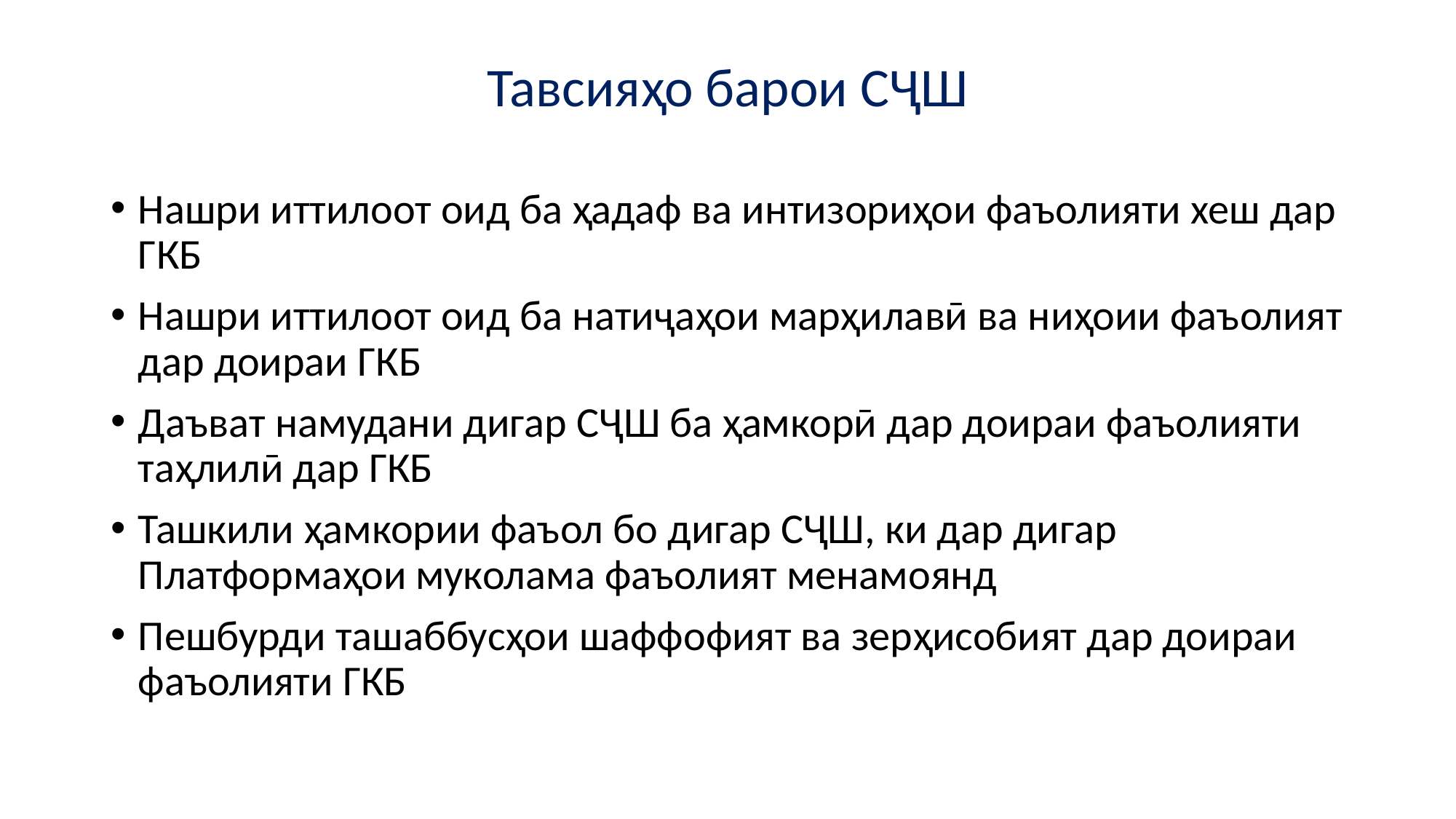

# Тавсияҳо барои СҶШ
Нашри иттилоот оид ба ҳадаф ва интизориҳои фаъолияти хеш дар ГКБ
Нашри иттилоот оид ба натиҷаҳои марҳилавӣ ва ниҳоии фаъолият дар доираи ГКБ
Даъват намудани дигар СҶШ ба ҳамкорӣ дар доираи фаъолияти таҳлилӣ дар ГКБ
Ташкили ҳамкории фаъол бо дигар СҶШ, ки дар дигар Платформаҳои муколама фаъолият менамоянд
Пешбурди ташаббусҳои шаффофият ва зерҳисобият дар доираи фаъолияти ГКБ